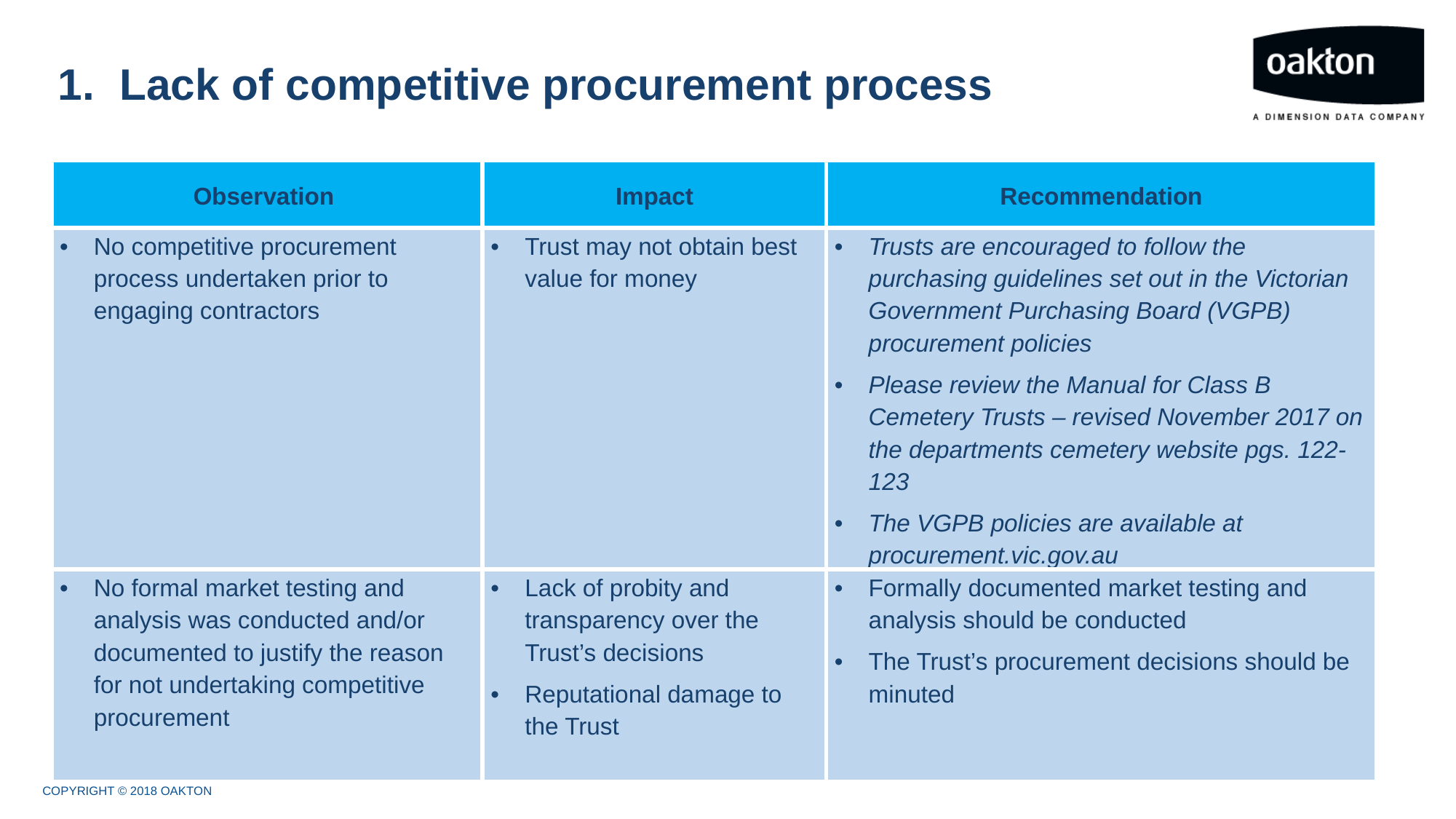

# Lack of competitive procurement process
| Observation | Impact | Recommendation |
| --- | --- | --- |
| No competitive procurement process undertaken prior to engaging contractors | Trust may not obtain best value for money | Trusts are encouraged to follow the purchasing guidelines set out in the Victorian Government Purchasing Board (VGPB) procurement policies Please review the Manual for Class B Cemetery Trusts – revised November 2017 on the departments cemetery website pgs. 122-123 The VGPB policies are available at procurement.vic.gov.au |
| No formal market testing and analysis was conducted and/or documented to justify the reason for not undertaking competitive procurement | Lack of probity and transparency over the Trust’s decisions Reputational damage to the Trust | Formally documented market testing and analysis should be conducted The Trust’s procurement decisions should be minuted |